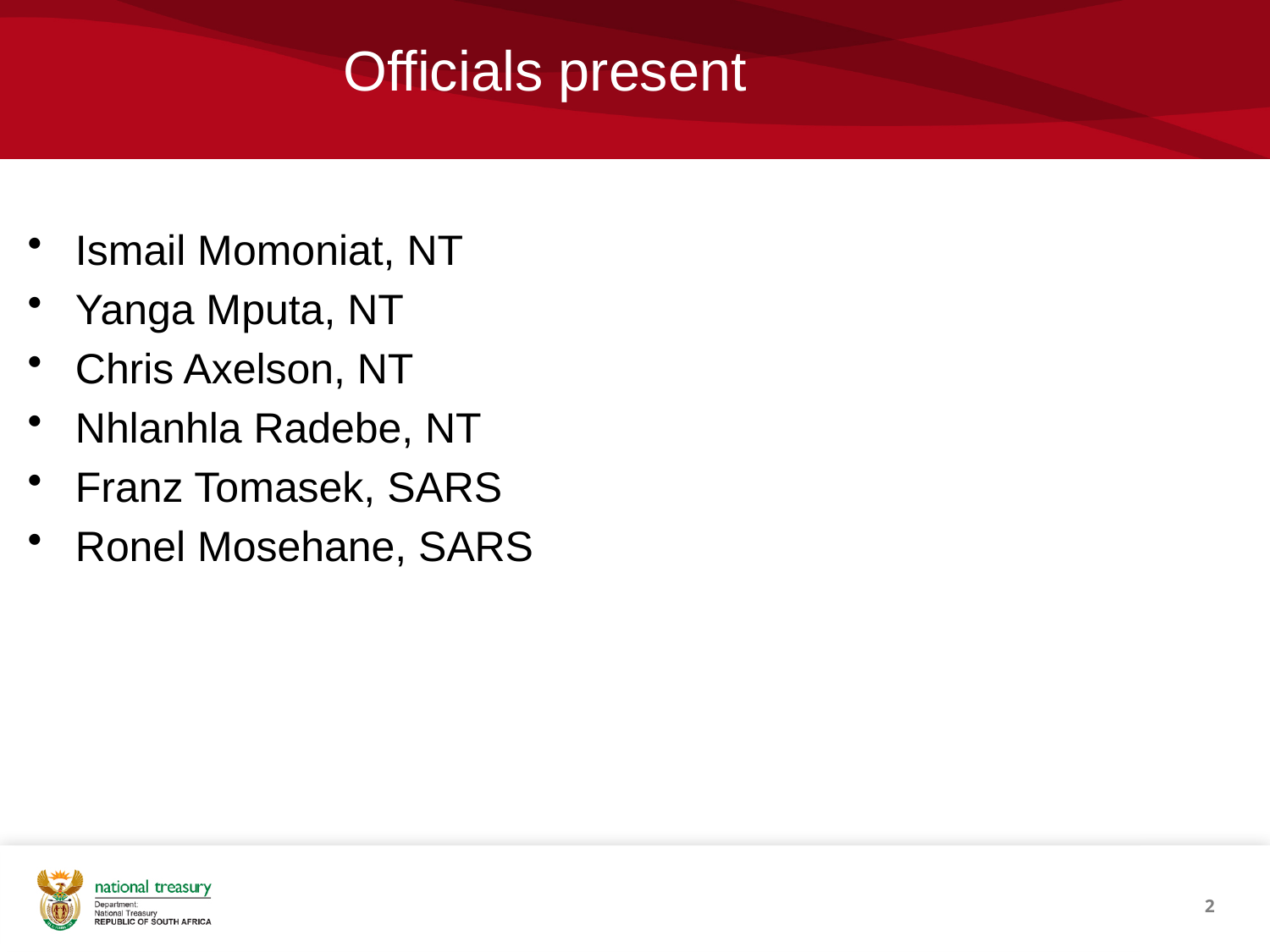

# Officials present

Ismail Momoniat, NT
Yanga Mputa, NT
Chris Axelson, NT
Nhlanhla Radebe, NT
Franz Tomasek, SARS
Ronel Mosehane, SARS

2